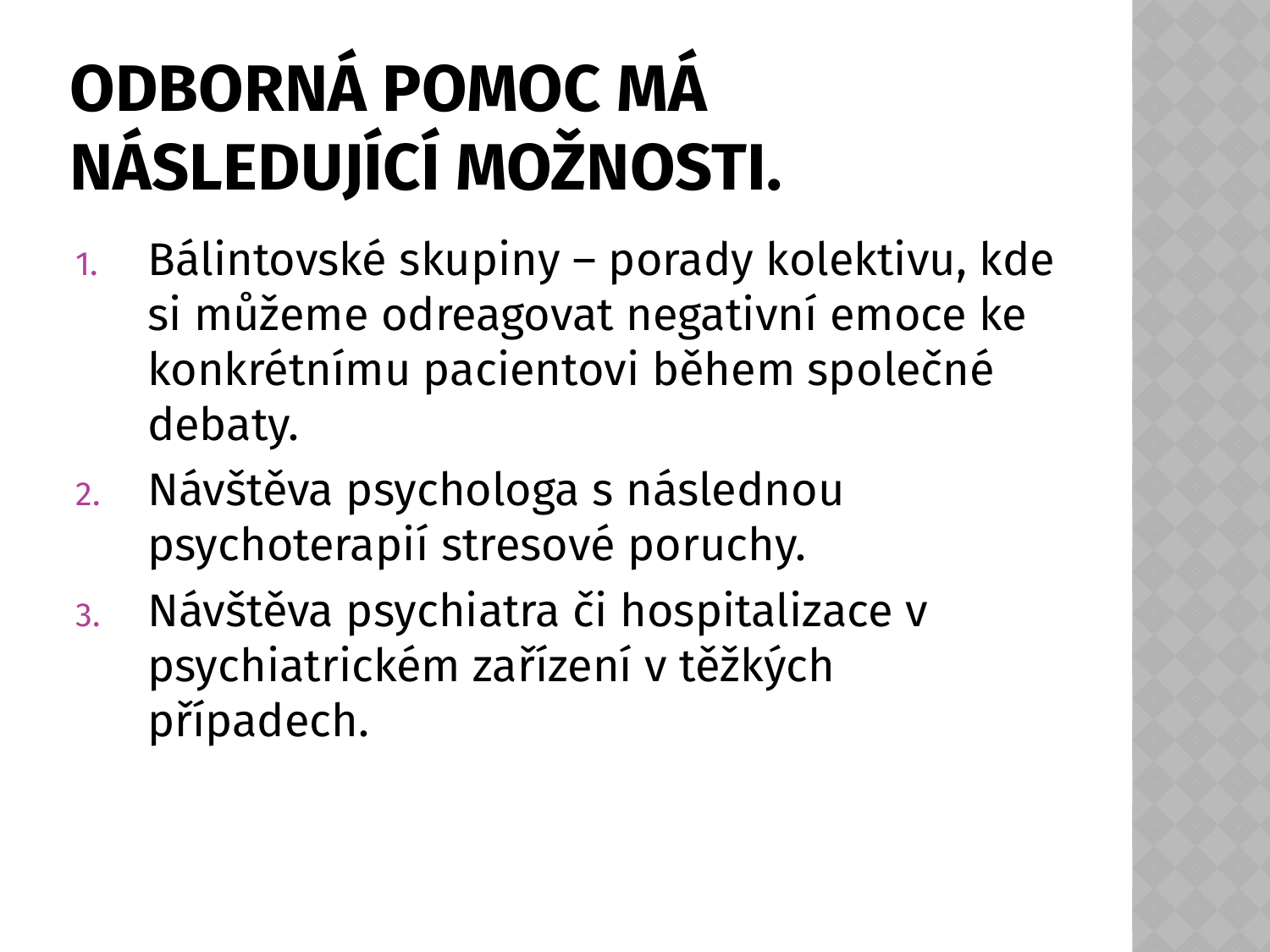

# Odborná pomoc má následující možnosti.
Bálintovské skupiny – porady kolektivu, kde si můžeme odreagovat negativní emoce ke konkrétnímu pacientovi během společné debaty.
Návštěva psychologa s následnou psychoterapií stresové poruchy.
Návštěva psychiatra či hospitalizace v psychiatrickém zařízení v těžkých případech.